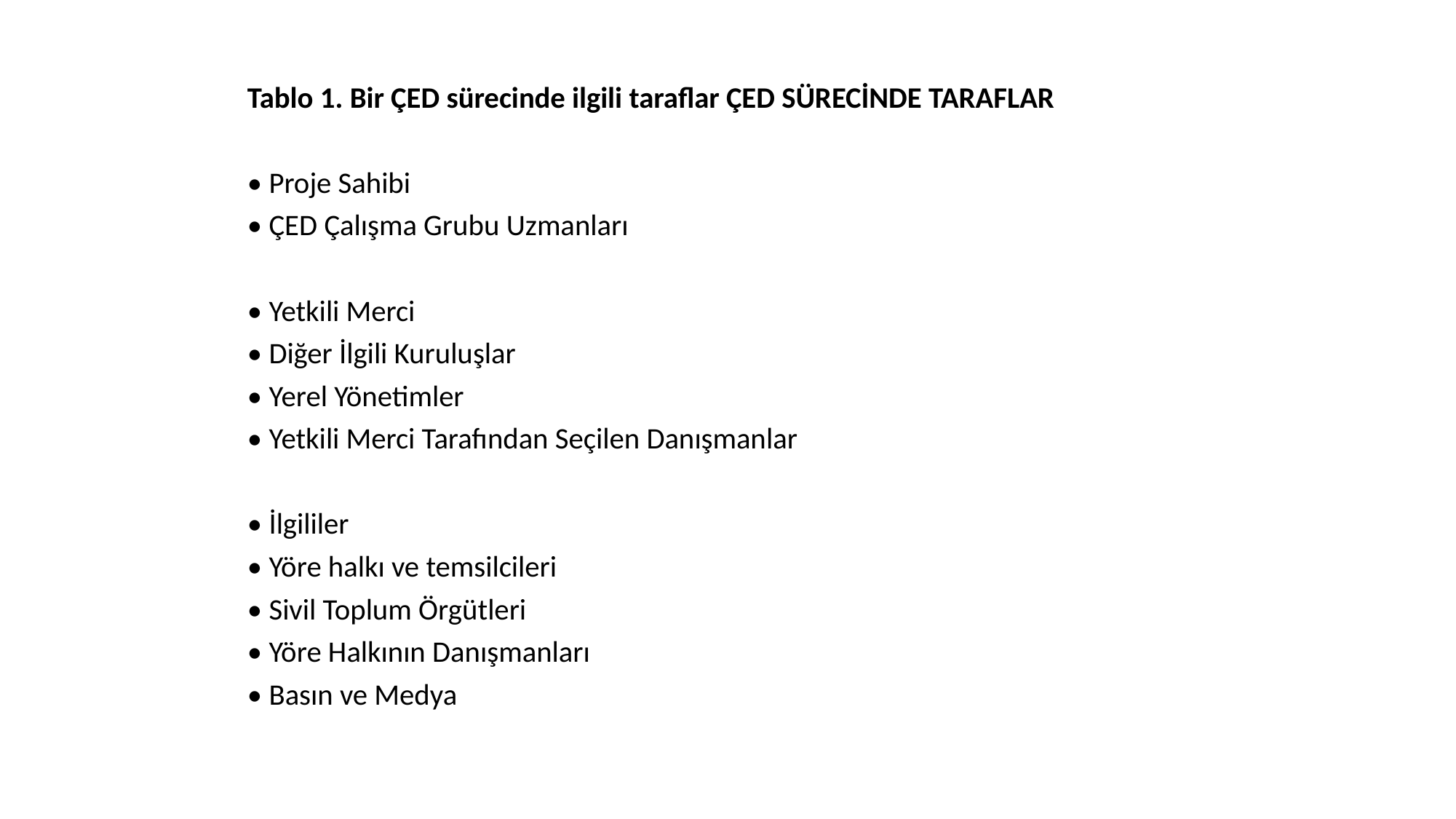

Tablo 1. Bir ÇED sürecinde ilgili taraflar ÇED SÜRECİNDE TARAFLAR

• Proje Sahibi
• ÇED Çalışma Grubu Uzmanları

• Yetkili Merci
• Diğer İlgili Kuruluşlar
• Yerel Yönetimler
• Yetkili Merci Tarafından Seçilen Danışmanlar

• İlgililer
• Yöre halkı ve temsilcileri
• Sivil Toplum Örgütleri
• Yöre Halkının Danışmanları
• Basın ve Medya